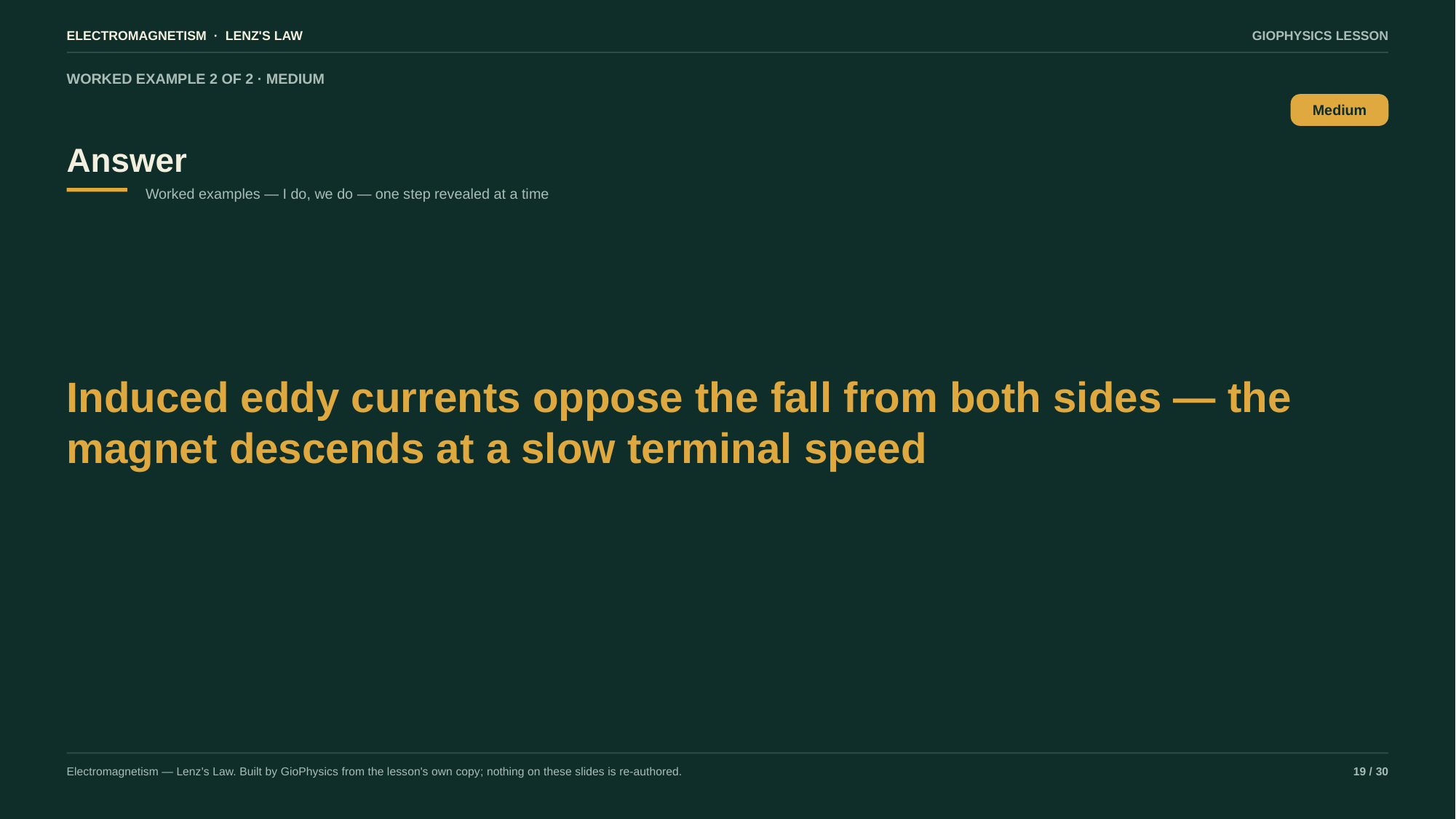

ELECTROMAGNETISM  ·  LENZ'S LAW
GIOPHYSICS LESSON

WORKED EXAMPLE 2 OF 2 · MEDIUM
Answer

Medium
Worked examples — I do, we do — one step revealed at a time

Induced eddy currents oppose the fall from both sides — the magnet descends at a slow terminal speed

Electromagnetism — Lenz's Law. Built by GioPhysics from the lesson's own copy; nothing on these slides is re-authored.
19 / 30